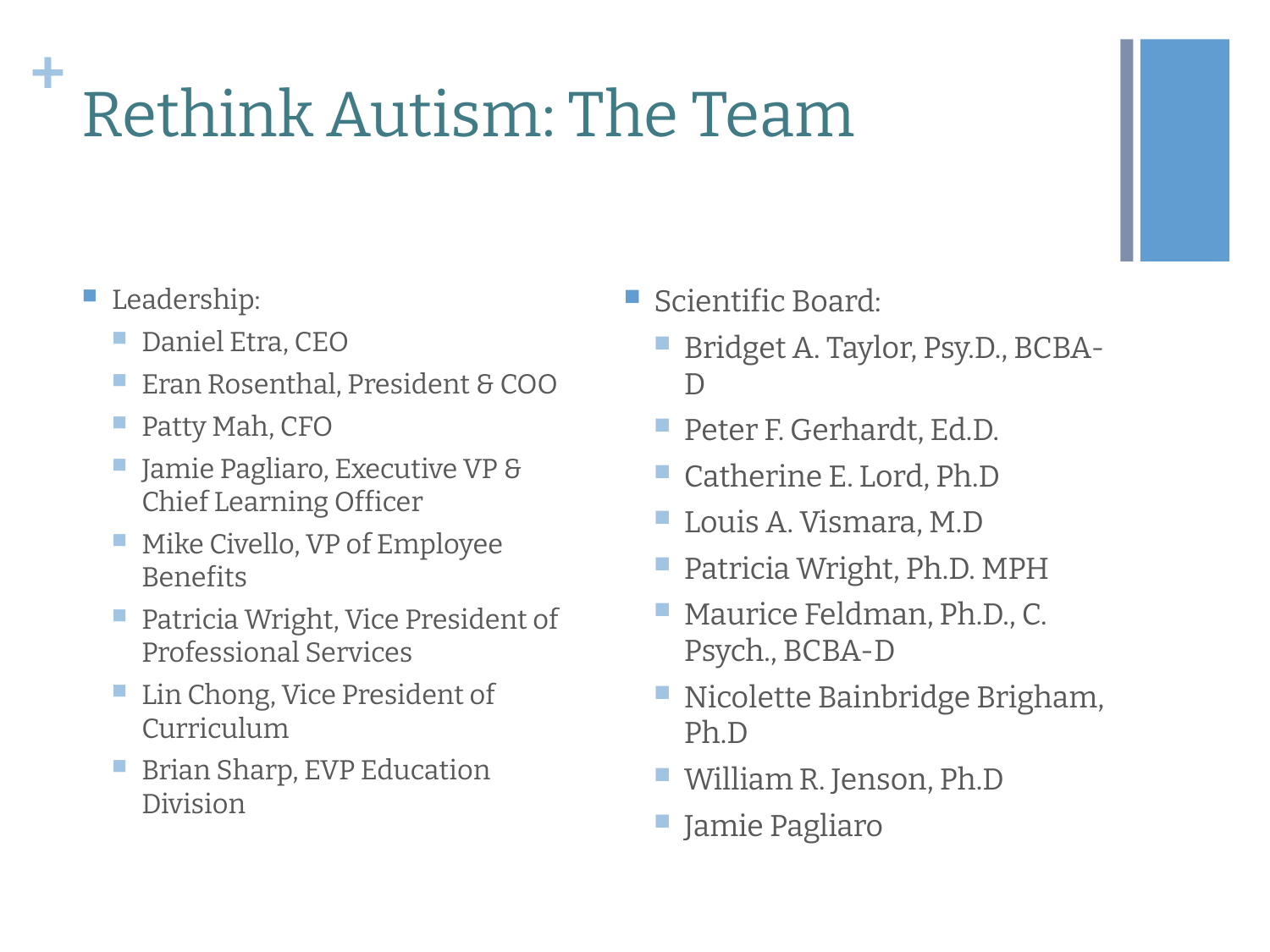

# Rethink Autism: The Team
Leadership:
Daniel Etra, CEO
Eran Rosenthal, President & COO
Patty Mah, CFO
Jamie Pagliaro, Executive VP & Chief Learning Officer
Mike Civello, VP of Employee Benefits
Patricia Wright, Vice President of Professional Services
Lin Chong, Vice President of Curriculum
Brian Sharp, EVP Education Division
Scientific Board:
Bridget A. Taylor, Psy.D., BCBA-D
Peter F. Gerhardt, Ed.D.
Catherine E. Lord, Ph.D
Louis A. Vismara, M.D
Patricia Wright, Ph.D. MPH
Maurice Feldman, Ph.D., C. Psych., BCBA-D
Nicolette Bainbridge Brigham, Ph.D
William R. Jenson, Ph.D
Jamie Pagliaro